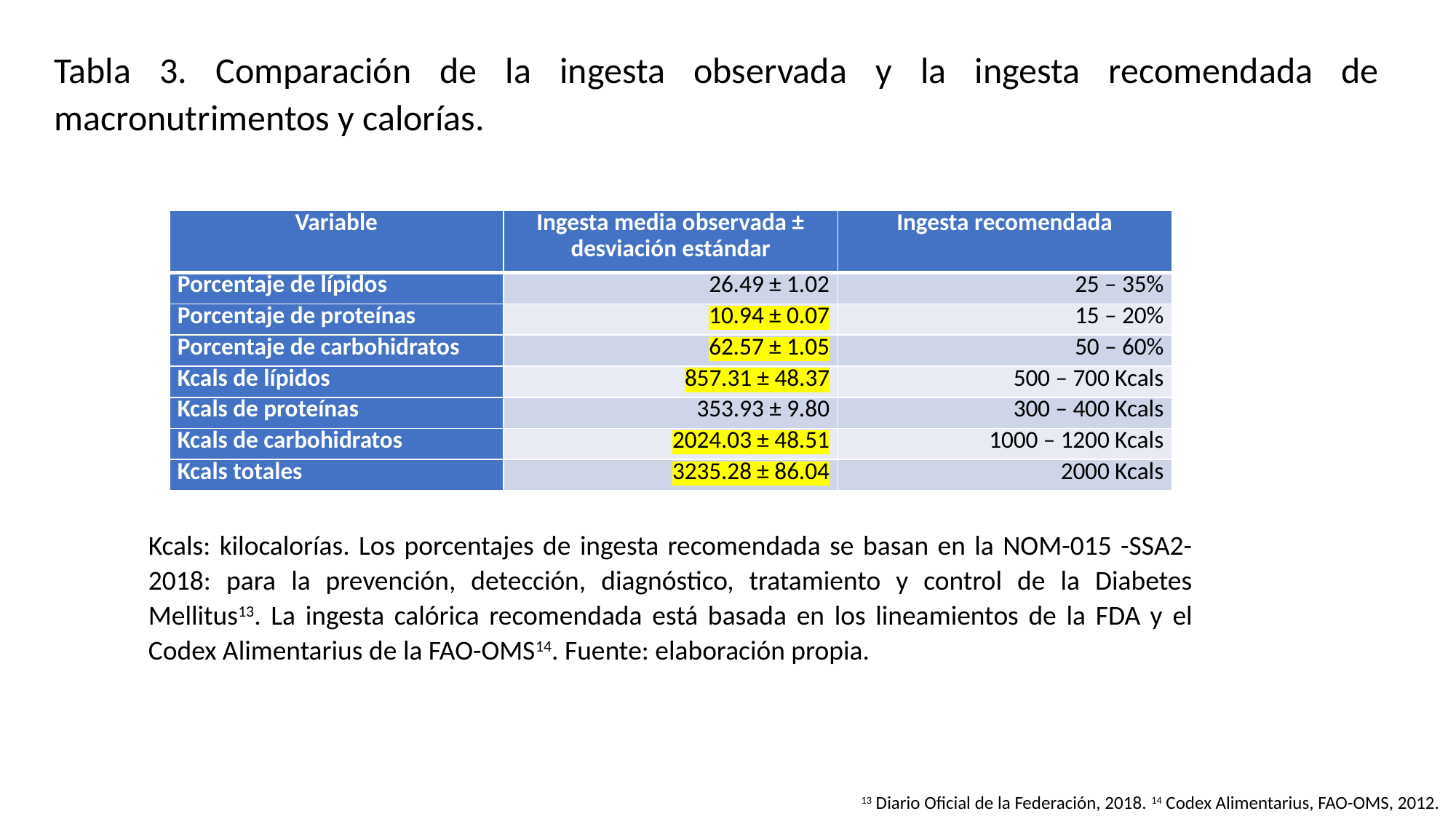

Tabla 3. Comparación de la ingesta observada y la ingesta recomendada de macronutrimentos y calorías.
| Variable | Ingesta media observada ± desviación estándar | Ingesta recomendada |
| --- | --- | --- |
| Porcentaje de lípidos | 26.49 ± 1.02 | 25 – 35% |
| Porcentaje de proteínas | 10.94 ± 0.07 | 15 – 20% |
| Porcentaje de carbohidratos | 62.57 ± 1.05 | 50 – 60% |
| Kcals de lípidos | 857.31 ± 48.37 | 500 – 700 Kcals |
| Kcals de proteínas | 353.93 ± 9.80 | 300 – 400 Kcals |
| Kcals de carbohidratos | 2024.03 ± 48.51 | 1000 – 1200 Kcals |
| Kcals totales | 3235.28 ± 86.04 | 2000 Kcals |
Kcals: kilocalorías. Los porcentajes de ingesta recomendada se basan en la NOM-015 -SSA2-2018: para la prevención, detección, diagnóstico, tratamiento y control de la Diabetes Mellitus13. La ingesta calórica recomendada está basada en los lineamientos de la FDA y el Codex Alimentarius de la FAO-OMS14. Fuente: elaboración propia.
13 Diario Oficial de la Federación, 2018. 14 Codex Alimentarius, FAO-OMS, 2012.